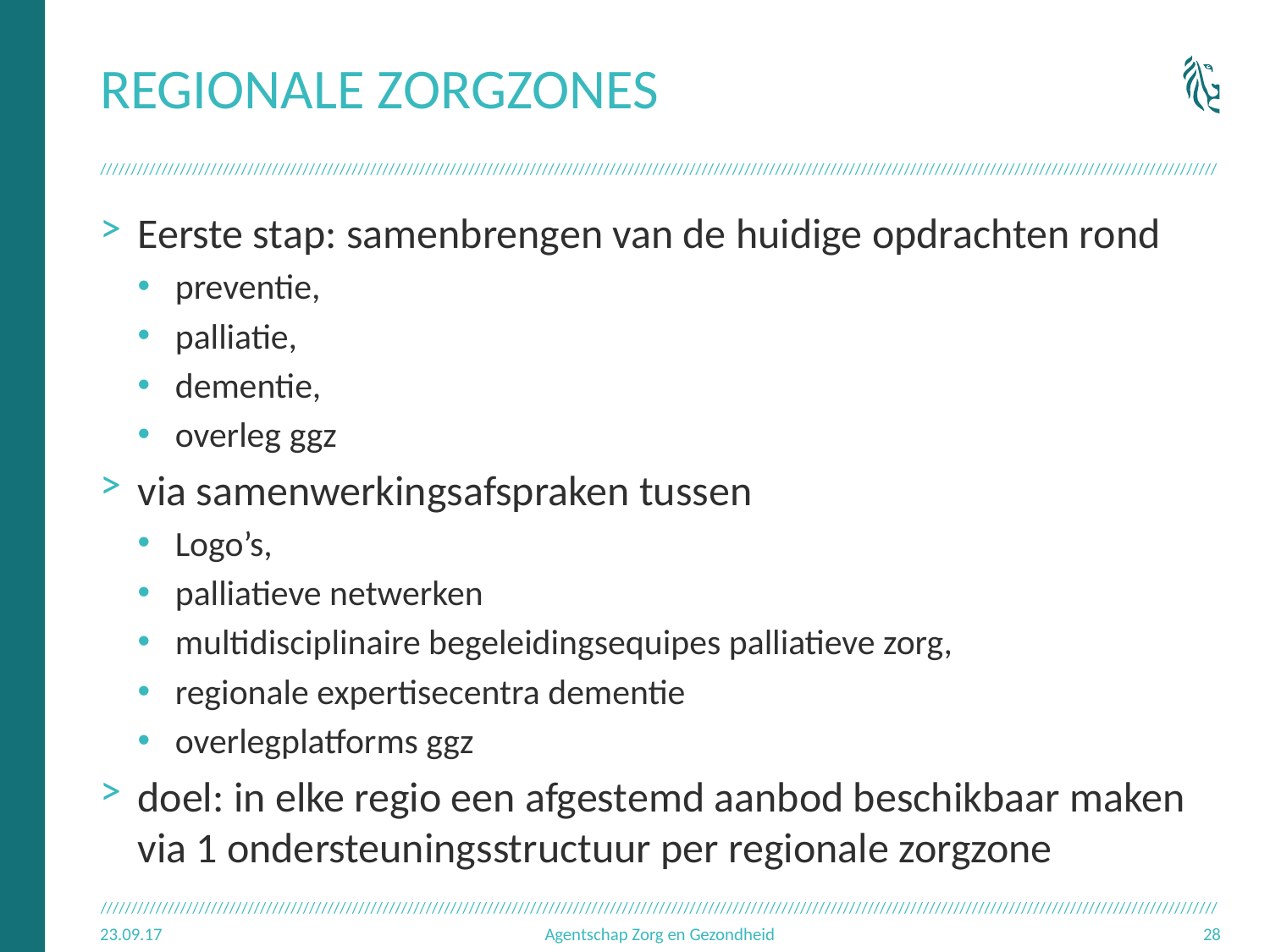

# Regionale zorgzones
Eerste stap: samenbrengen van de huidige opdrachten rond
preventie,
palliatie,
dementie,
overleg ggz
via samenwerkingsafspraken tussen
Logo’s,
palliatieve netwerken
multidisciplinaire begeleidingsequipes palliatieve zorg,
regionale expertisecentra dementie
overlegplatforms ggz
doel: in elke regio een afgestemd aanbod beschikbaar maken via 1 ondersteuningsstructuur per regionale zorgzone
23.09.17
Agentschap Zorg en Gezondheid
28